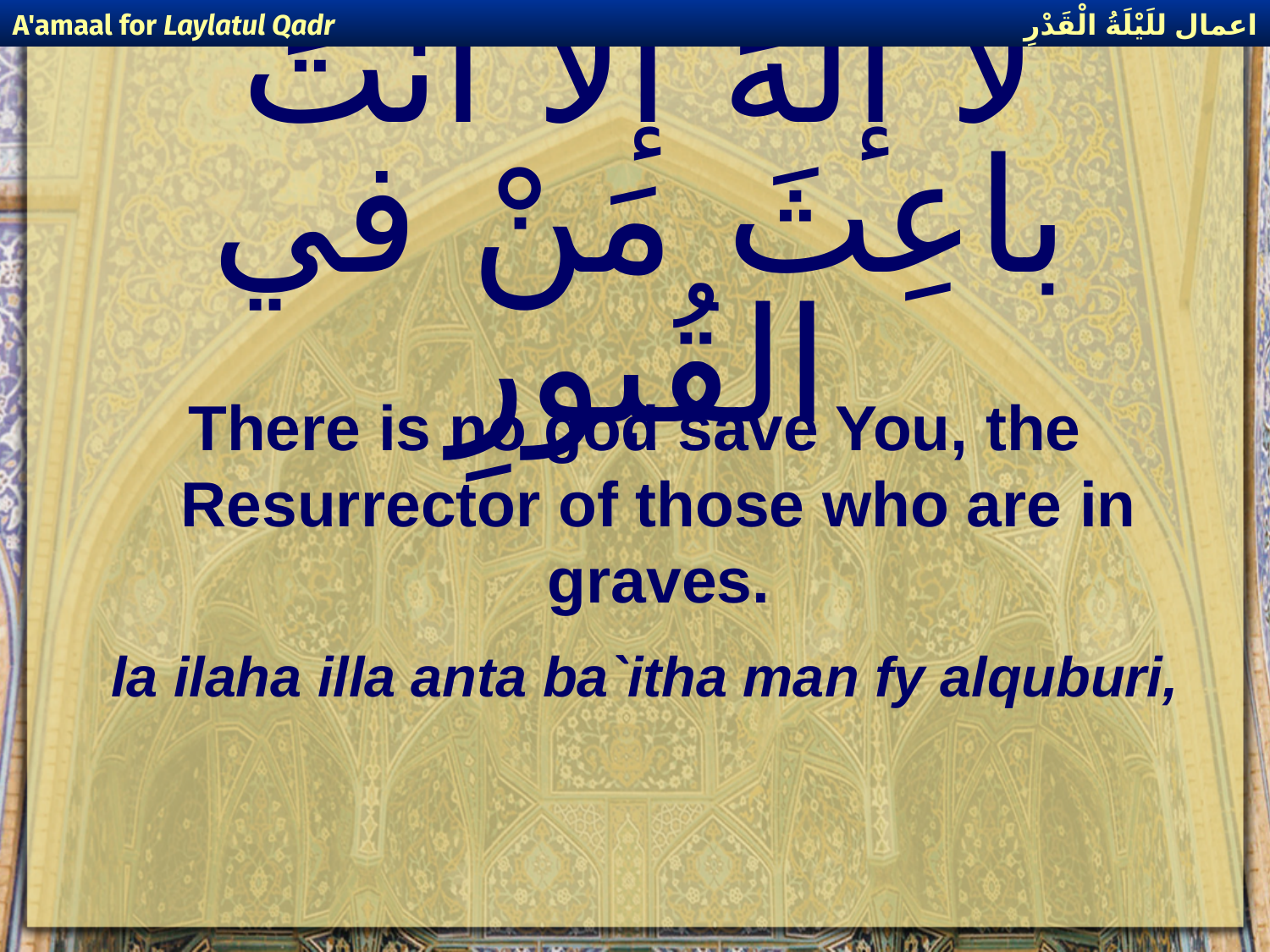

اعمال للَيْلَةُ الْقَدْرِ
A'amaal for Laylatul Qadr
# لا إلهَ إلاّ أنتَ باعِثَ مَنْ في القُبورِ
There is no god save You, the Resurrector of those who are in graves.
la ilaha illa anta ba`itha man fy alquburi,